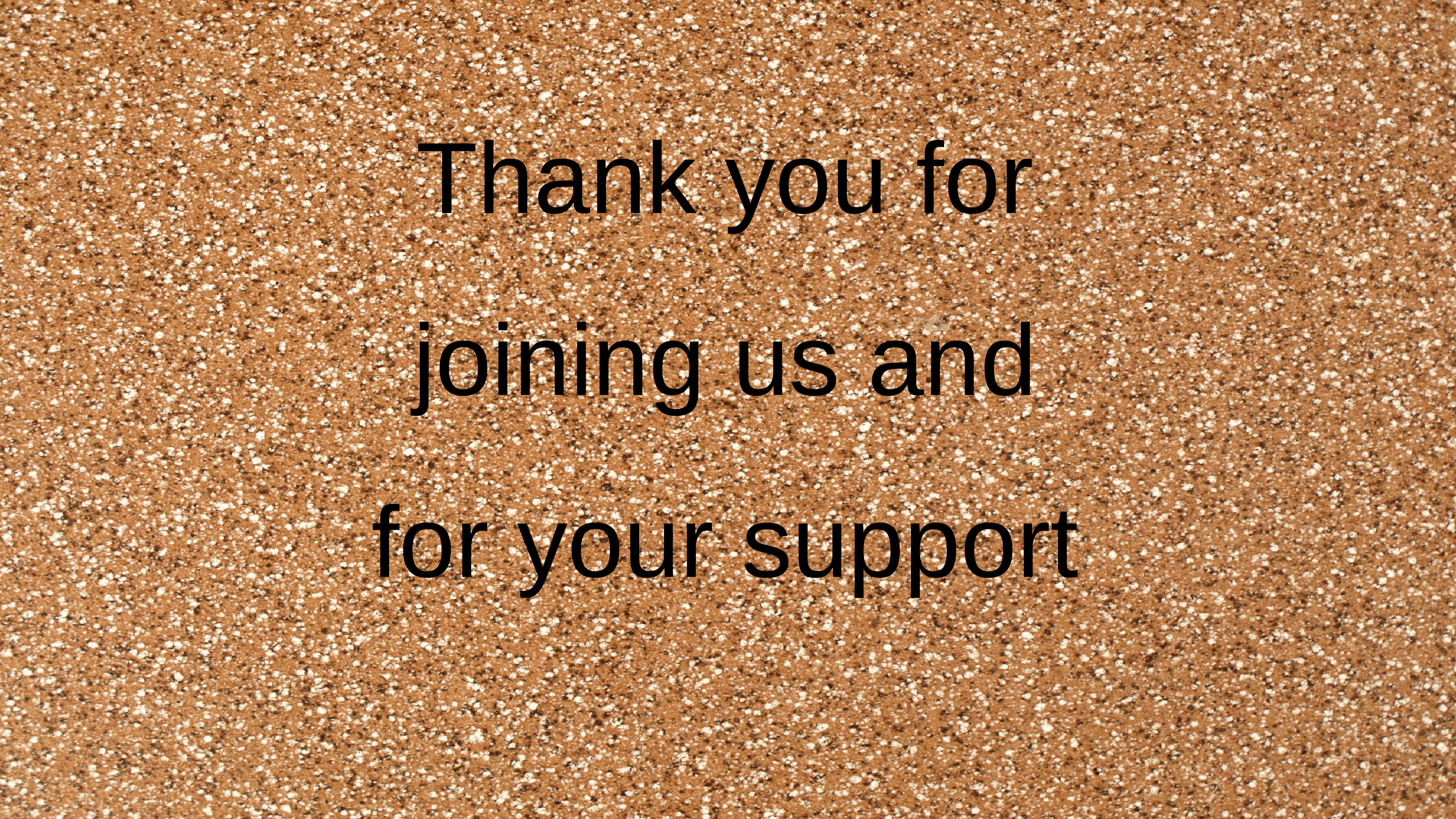

Thank you for joining us and for your support